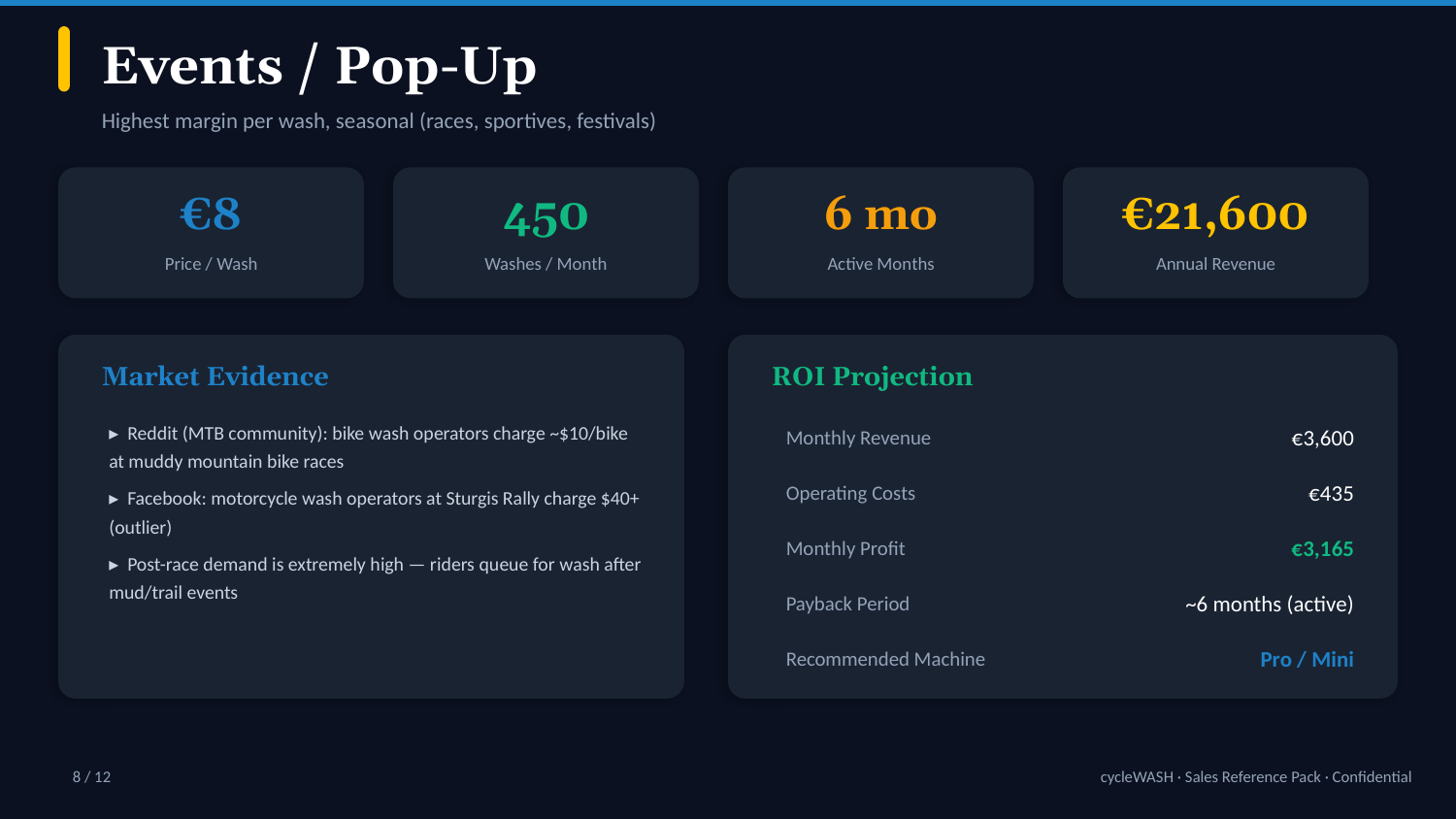

Events / Pop-Up
Highest margin per wash, seasonal (races, sportives, festivals)

€8
450
6 mo
€21,600
Price / Wash
Washes / Month
Active Months
Annual Revenue

Market Evidence
ROI Projection
▸  Reddit (MTB community): bike wash operators charge ~$10/bike at muddy mountain bike races
Monthly Revenue
€3,600
Operating Costs
€435
▸  Facebook: motorcycle wash operators at Sturgis Rally charge $40+ (outlier)
Monthly Profit
€3,165
▸  Post-race demand is extremely high — riders queue for wash after mud/trail events
Payback Period
~6 months (active)
Recommended Machine
Pro / Mini
8 / 12
cycleWASH · Sales Reference Pack · Confidential